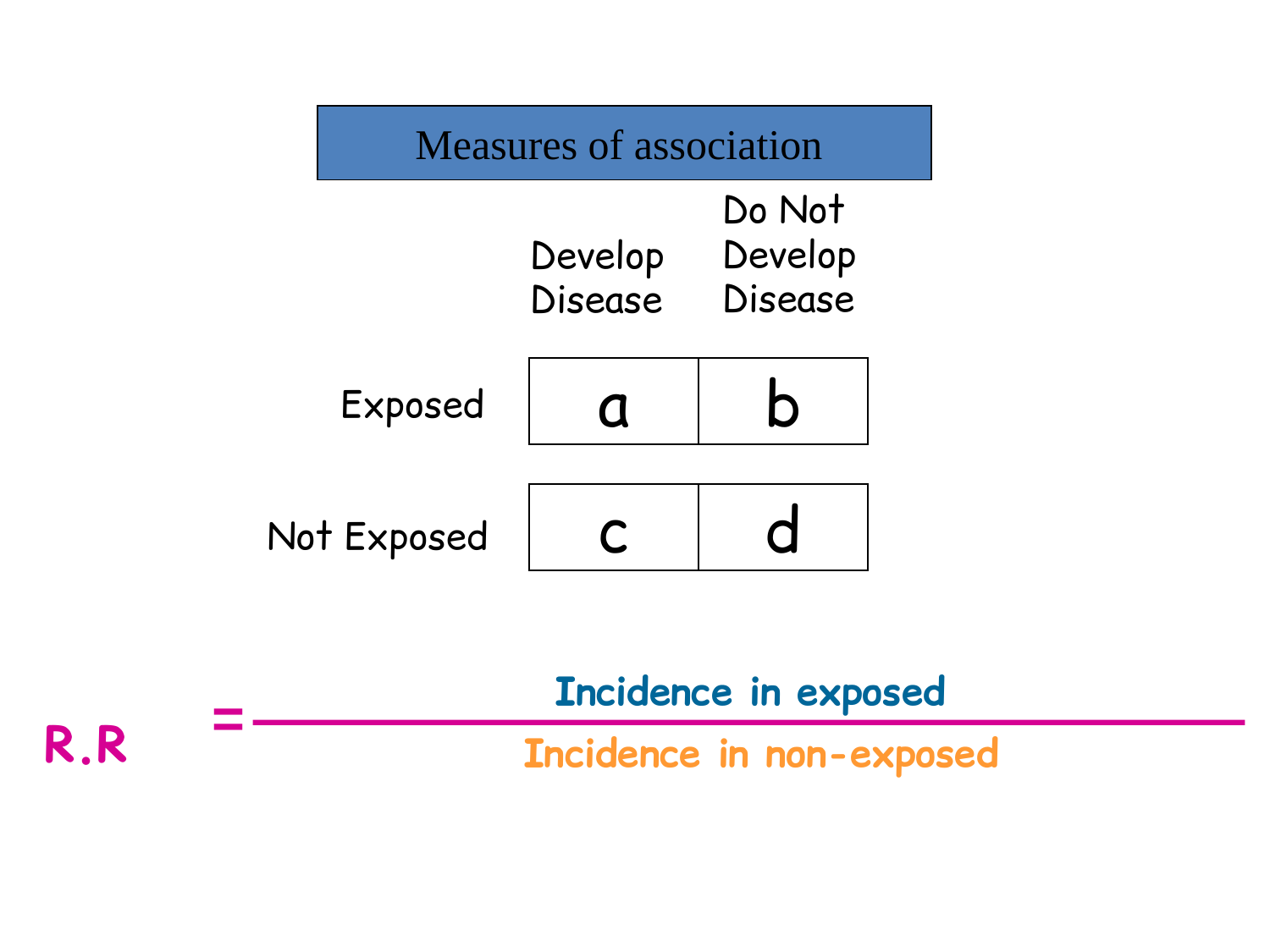

Measures of association
Do Not
Develop
Disease
Develop
Disease
a
b
Exposed
c
d
Not Exposed

R.R
Incidence in exposed
=
Incidence in non-exposed